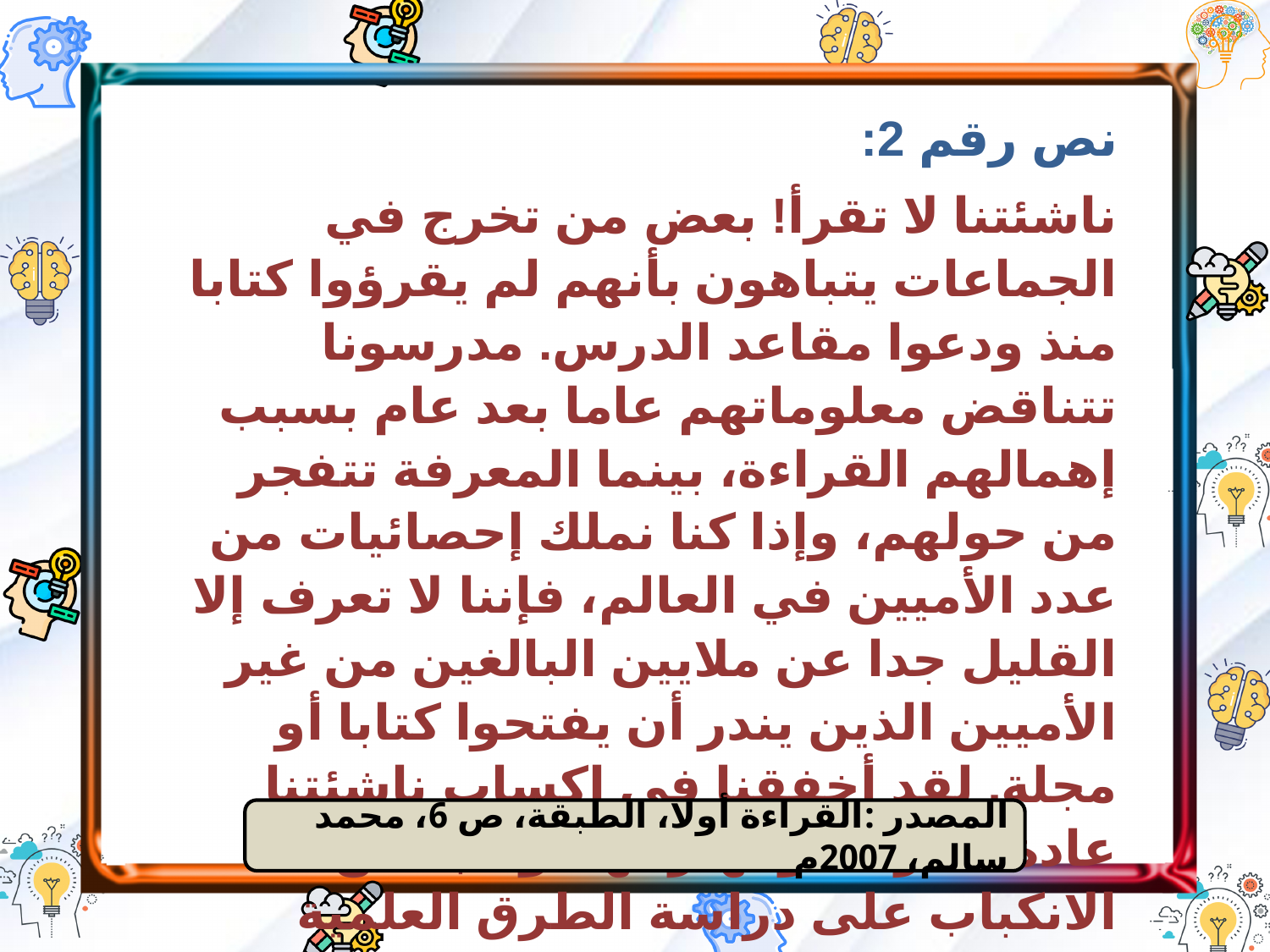

نص رقم 2:
ناشئتنا لا تقرأ! بعض من تخرج في الجماعات يتباهون بأنهم لم يقرؤوا كتابا منذ ودعوا مقاعد الدرس. مدرسونا تتناقض معلوماتهم عاما بعد عام بسبب إهمالهم القراءة، بينما المعرفة تتفجر من حولهم، وإذا كنا نملك إحصائيات من عدد الأميين في العالم، فإننا لا تعرف إلا القليل جدا عن ملايين البالغين من غير الأميين الذين يندر أن يفتحوا كتابا أو مجلة. لقد أخفقنا في إكساب ناشئتنا عادة القراءة ومهاراتها، ولا بد من الانكباب على دراسة الطرق العلمية المتبعة في العالم لتشجيع الناس على القراءة، وإغراء المتعلمين الذين هجروا القراءة بالعودة إليها.
المصدر :القراءة أولا، الطبقة، ص 6، محمد سالم، 2007م